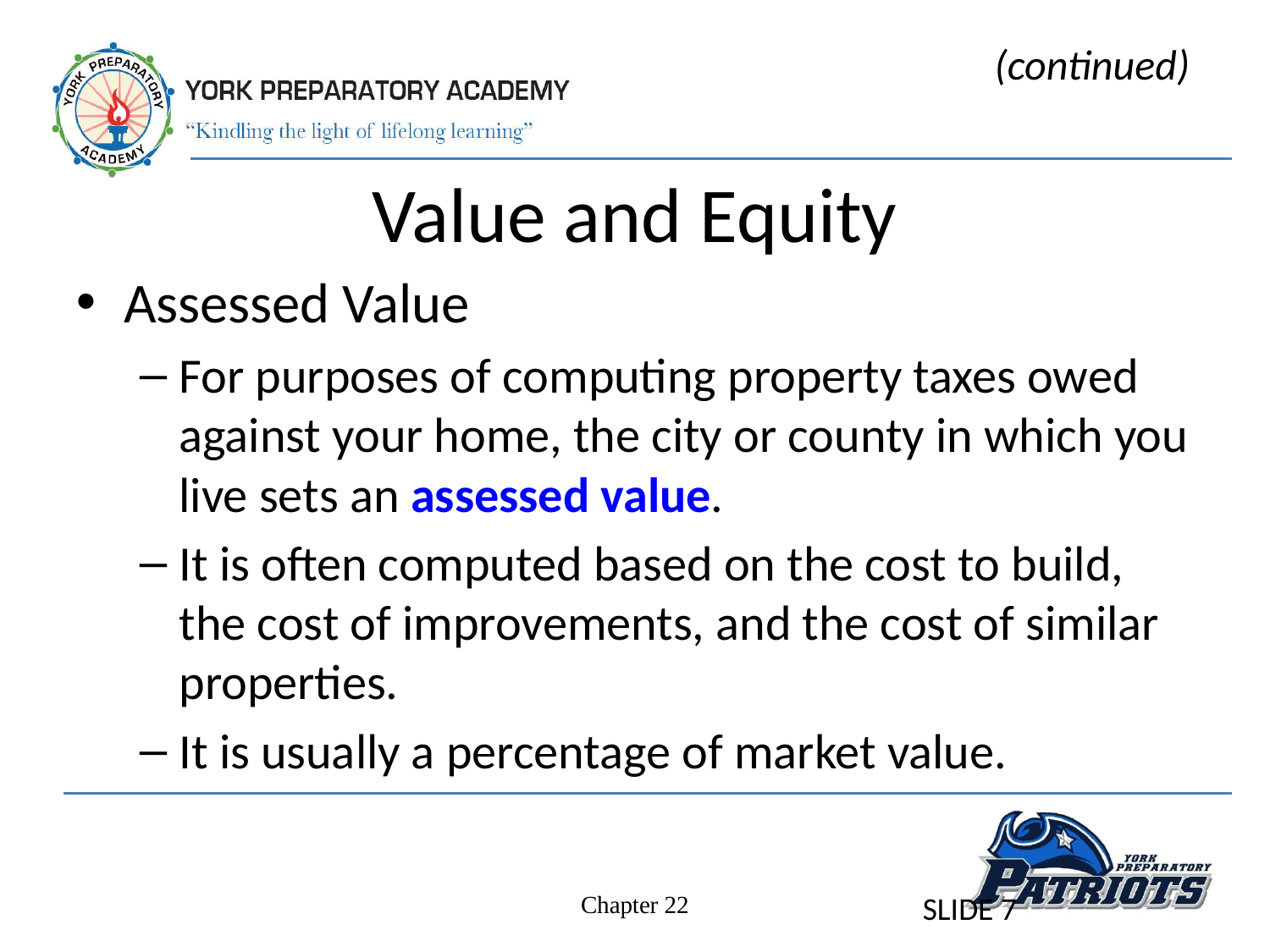

(continued)
# Value and Equity
Assessed Value
For purposes of computing property taxes owed against your home, the city or county in which you live sets an assessed value.
It is often computed based on the cost to build, the cost of improvements, and the cost of similar properties.
It is usually a percentage of market value.
SLIDE 7
Chapter 22